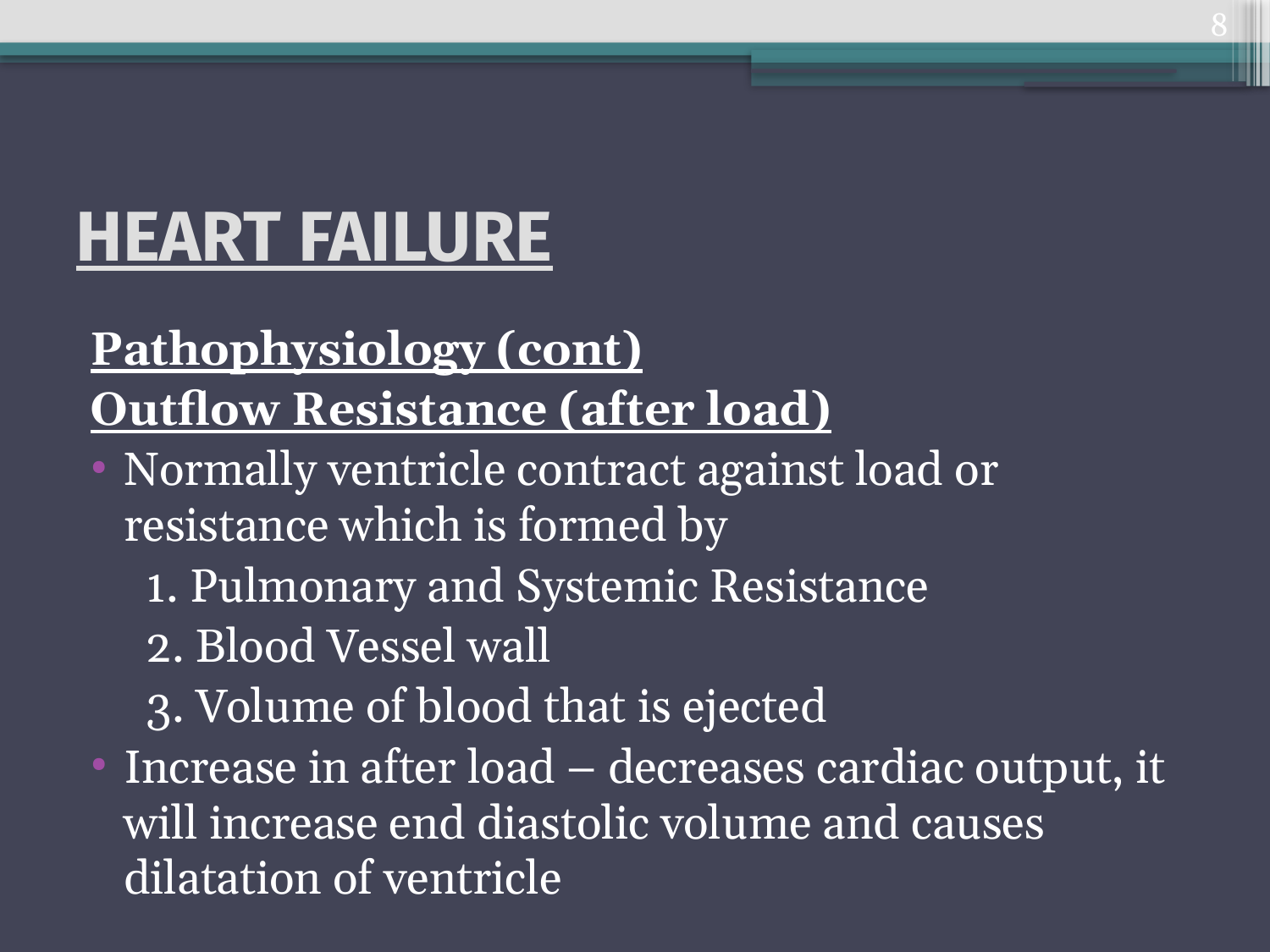

8
# HEART FAILURE
Pathophysiology (cont)
Outflow Resistance (after load)
Normally ventricle contract against load or resistance which is formed by
     1. Pulmonary and Systemic Resistance
     2. Blood Vessel wall
     3. Volume of blood that is ejected
Increase in after load – decreases cardiac output, it will increase end diastolic volume and causes dilatation of ventricle